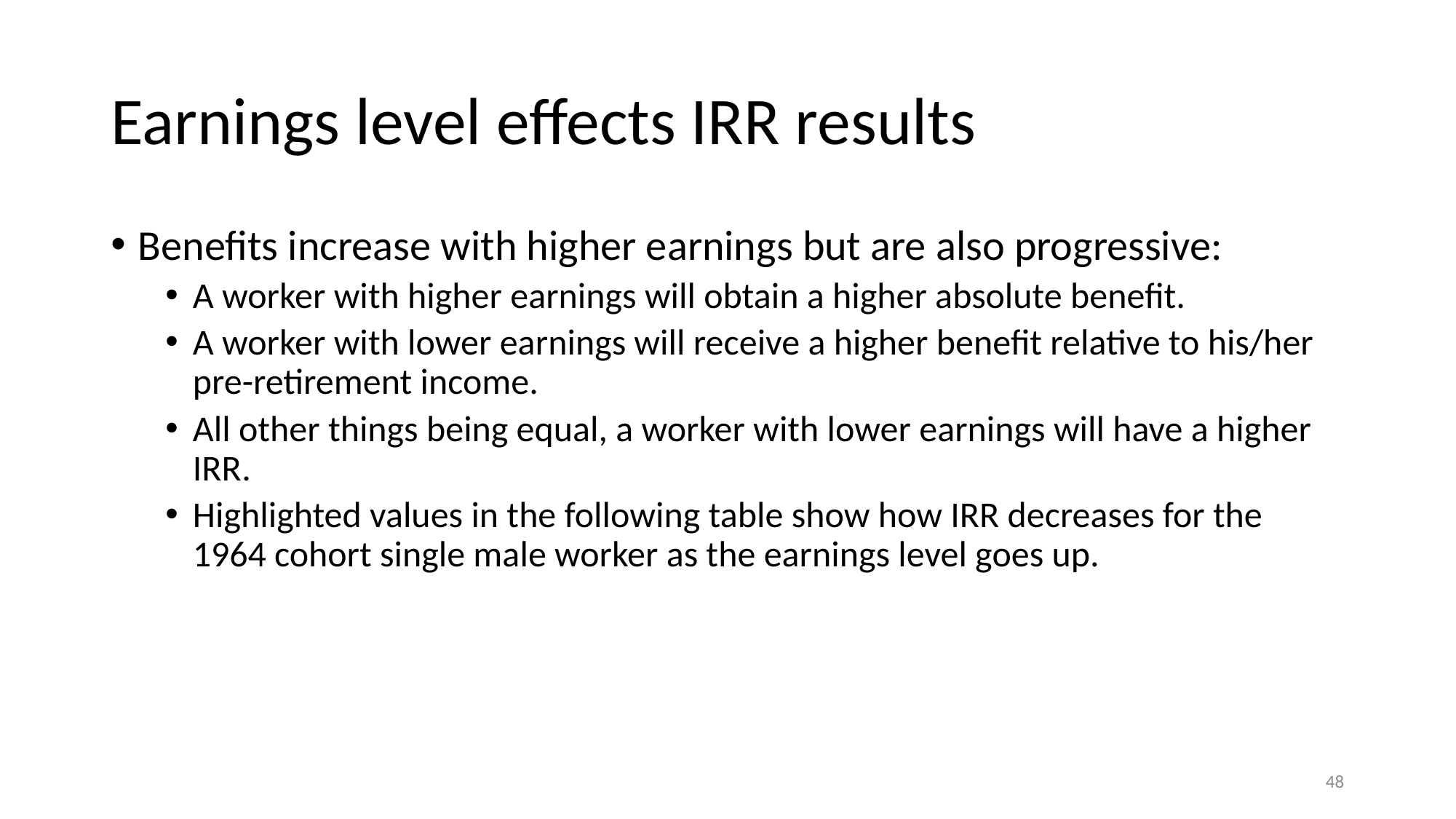

# Earnings level effects IRR results
Benefits increase with higher earnings but are also progressive:
A worker with higher earnings will obtain a higher absolute benefit.
A worker with lower earnings will receive a higher benefit relative to his/her pre-retirement income.
All other things being equal, a worker with lower earnings will have a higher IRR.
Highlighted values in the following table show how IRR decreases for the 1964 cohort single male worker as the earnings level goes up.

48